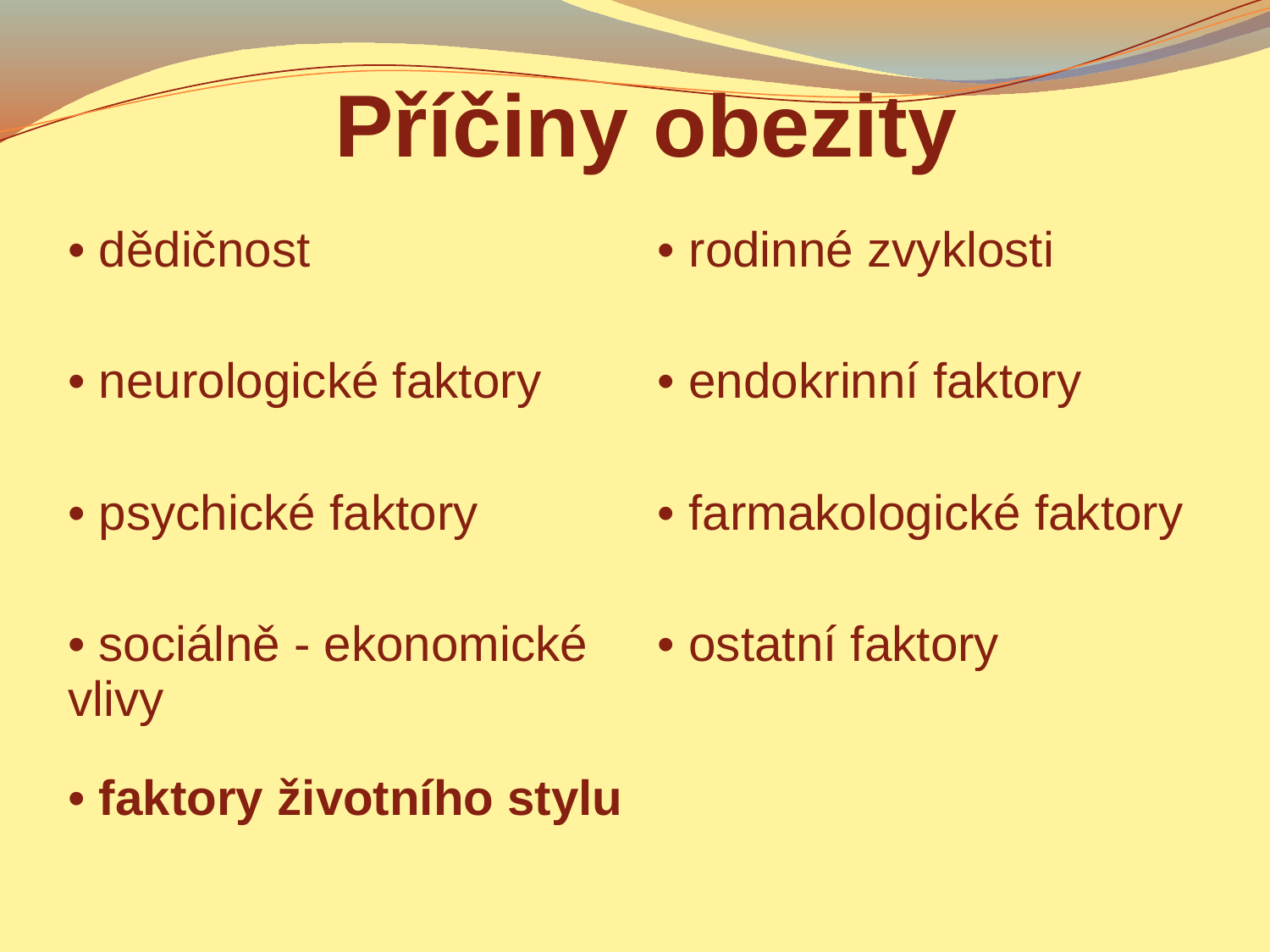

# Příčiny obezity
| dědičnost | rodinné zvyklosti |
| --- | --- |
| neurologické faktory | endokrinní faktory |
| psychické faktory | farmakologické faktory |
| sociálně - ekonomické vlivy | ostatní faktory |
| faktory životního stylu |  |